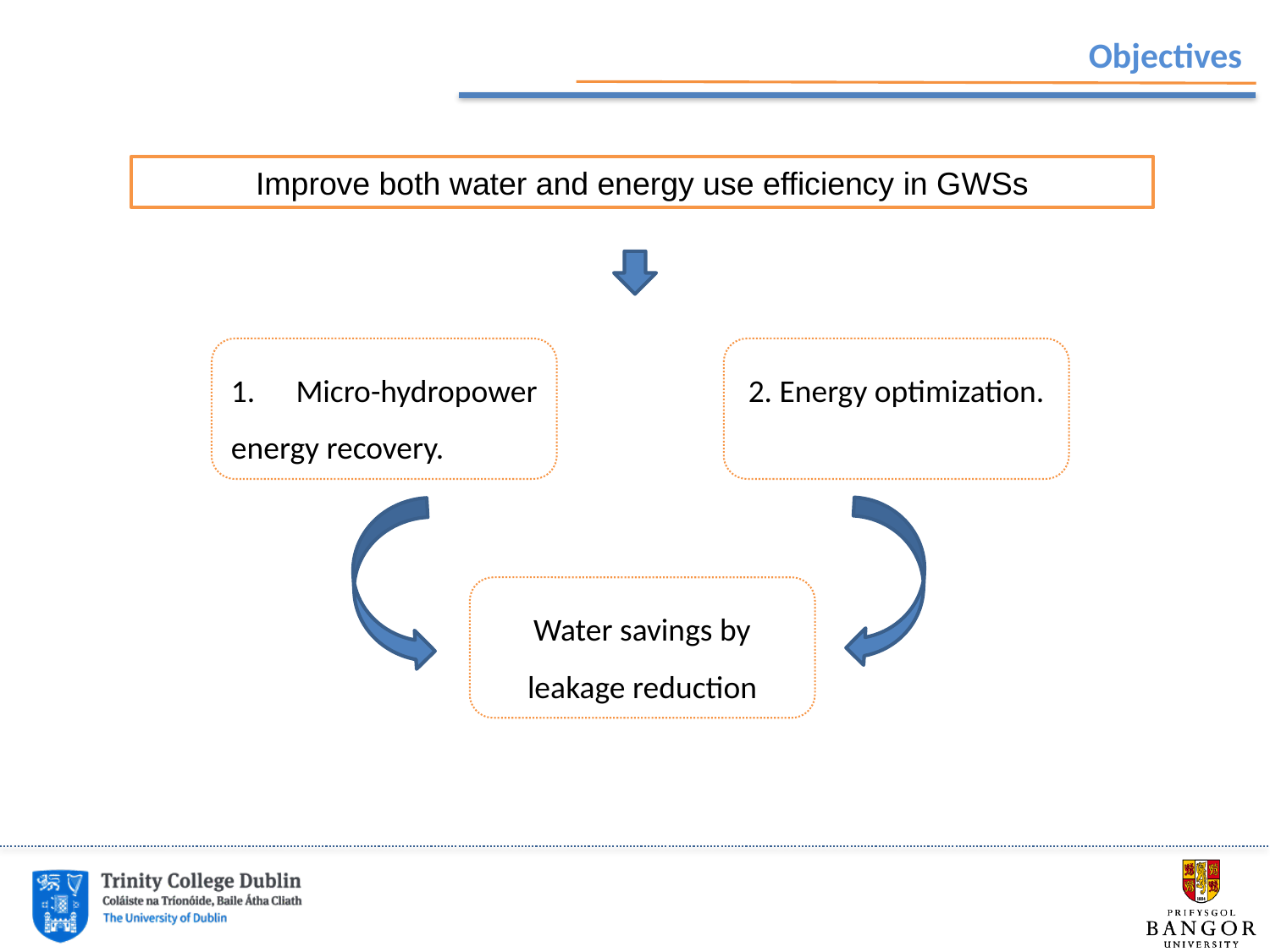

Objectives
Improve both water and energy use efficiency in GWSs

1. Micro-hydropower energy recovery.
2. Energy optimization.

Water savings by leakage reduction